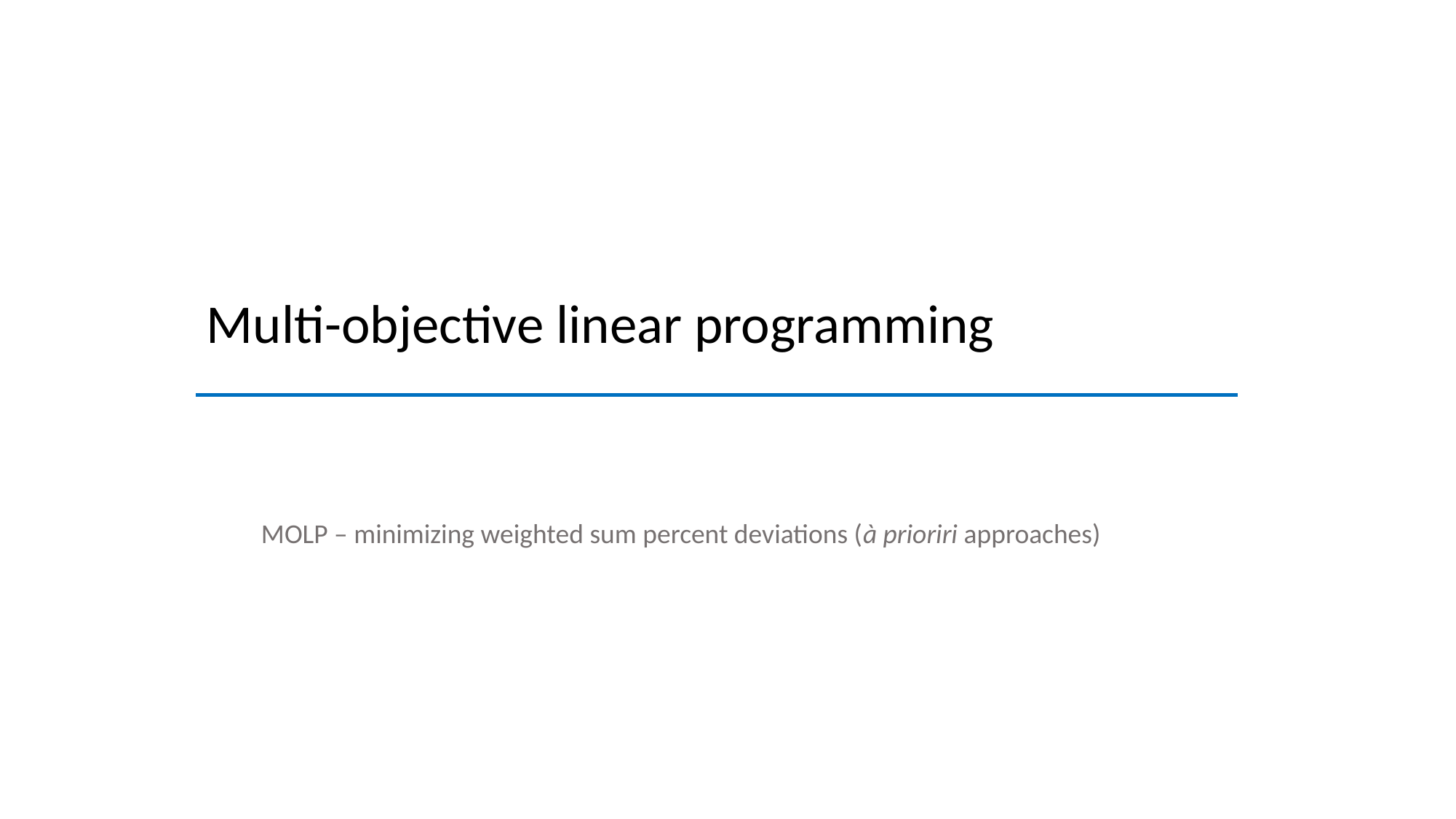

Multi-objective linear programming
MOLP – minimizing weighted sum percent deviations (à prioriri approaches)